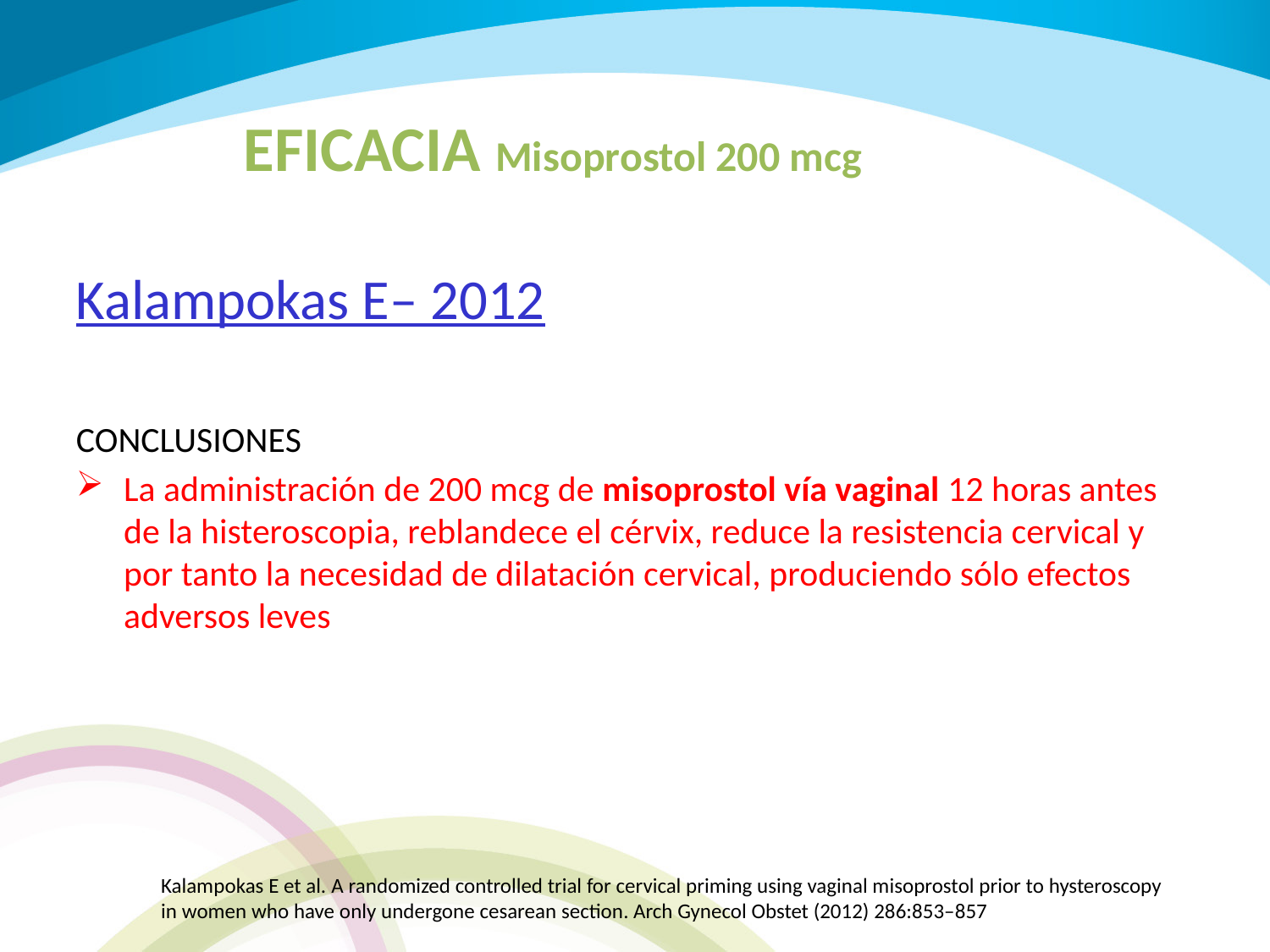

EFICACIA Misoprostol 200 mcg

Kalampokas E– 2012

CONCLUSIONES
La administración de 200 mcg de misoprostol vía vaginal 12 horas antes de la histeroscopia, reblandece el cérvix, reduce la resistencia cervical y por tanto la necesidad de dilatación cervical, produciendo sólo efectos adversos leves

Kalampokas E et al. A randomized controlled trial for cervical priming using vaginal misoprostol prior to hysteroscopy
in women who have only undergone cesarean section. Arch Gynecol Obstet (2012) 286:853–857